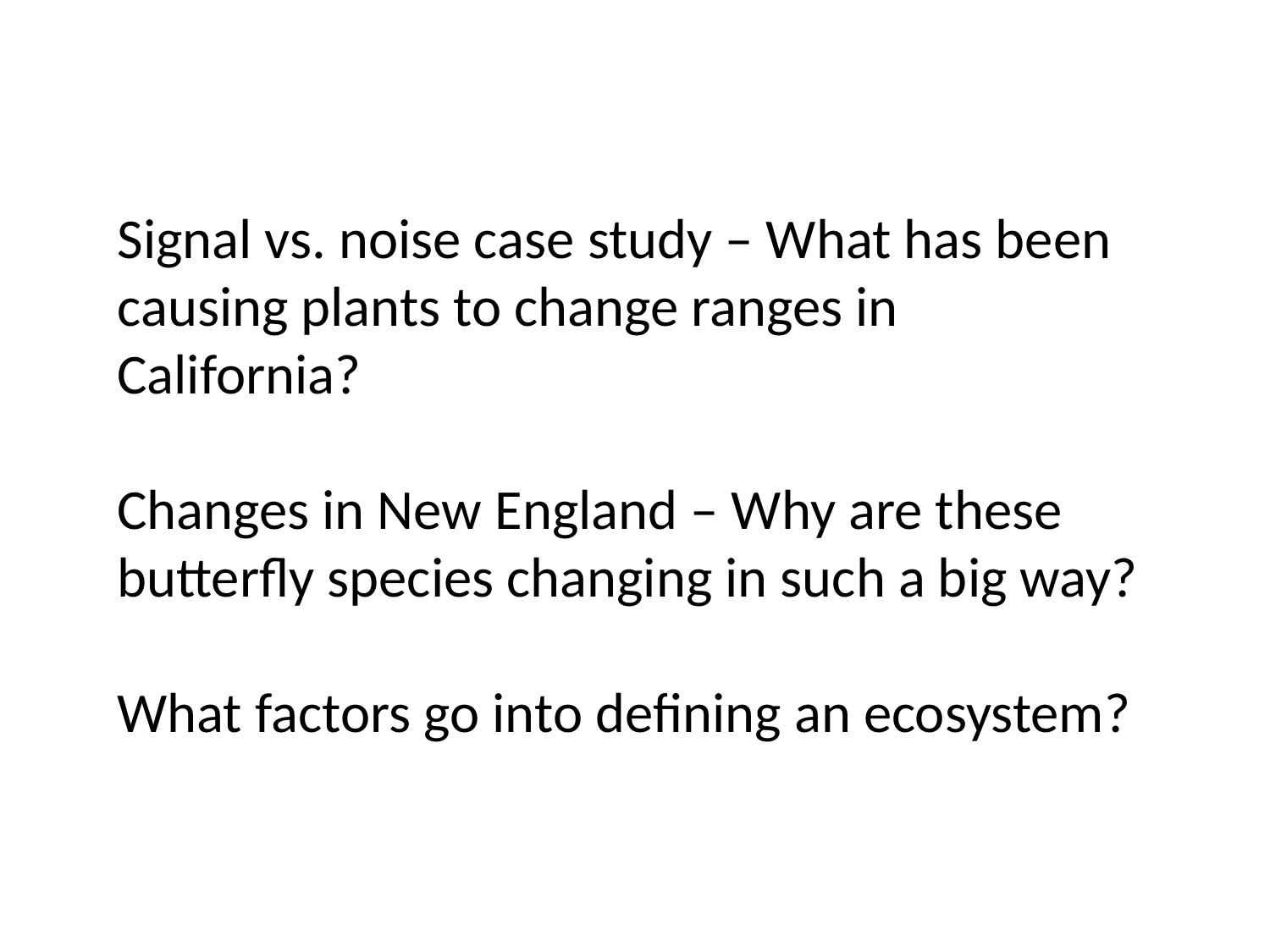

Signal vs. noise case study – What has been causing plants to change ranges in California?

Changes in New England – Why are these butterfly species changing in such a big way?

What factors go into defining an ecosystem?